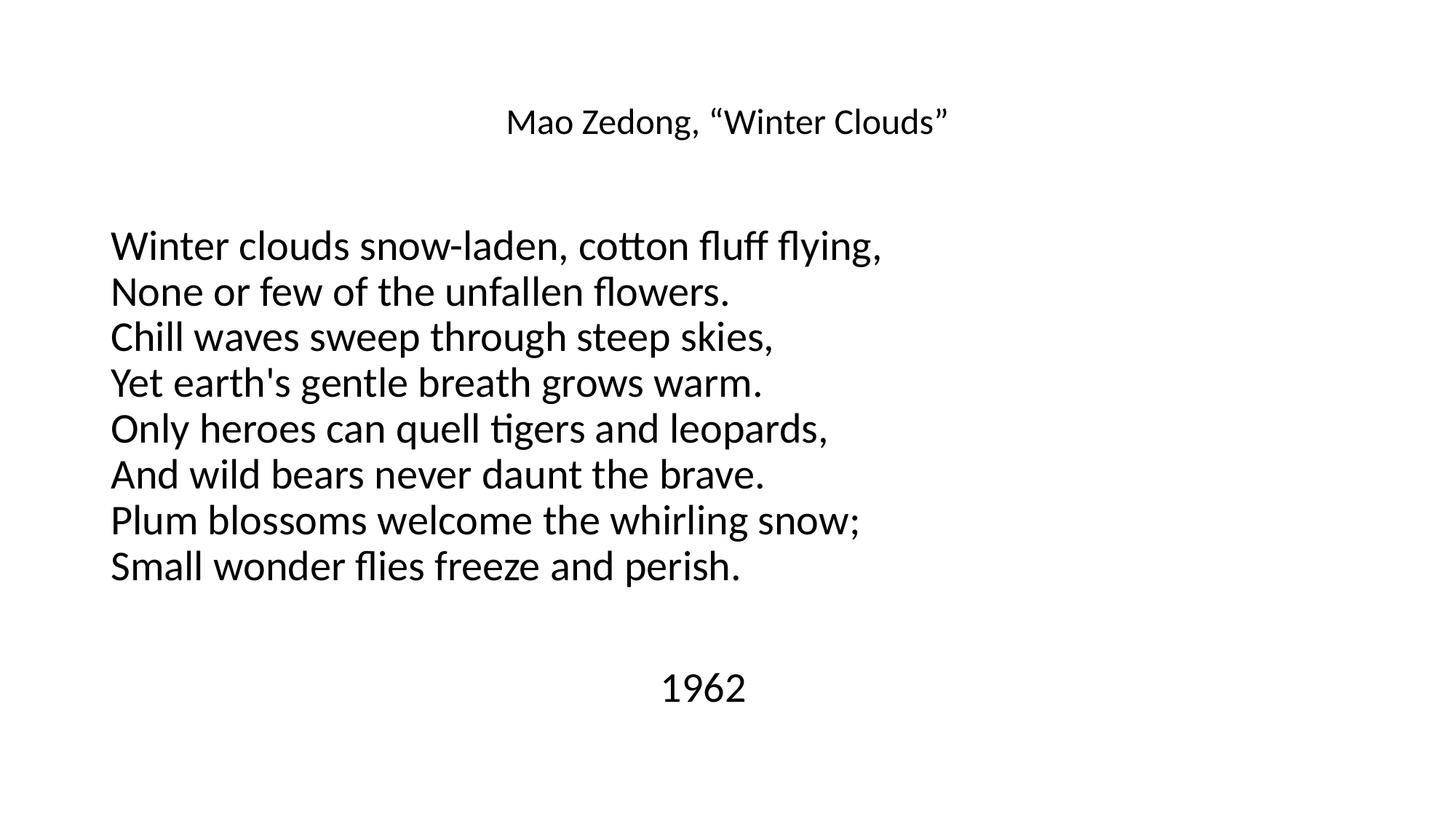

# Mao Zedong, “Winter Clouds”
Winter clouds snow-laden, cotton fluff flying, 
None or few of the unfallen flowers. 
Chill waves sweep through steep skies, 
Yet earth's gentle breath grows warm. 
Only heroes can quell tigers and leopards, 
And wild bears never daunt the brave. 
Plum blossoms welcome the whirling snow; 
Small wonder flies freeze and perish.

                                                         1962